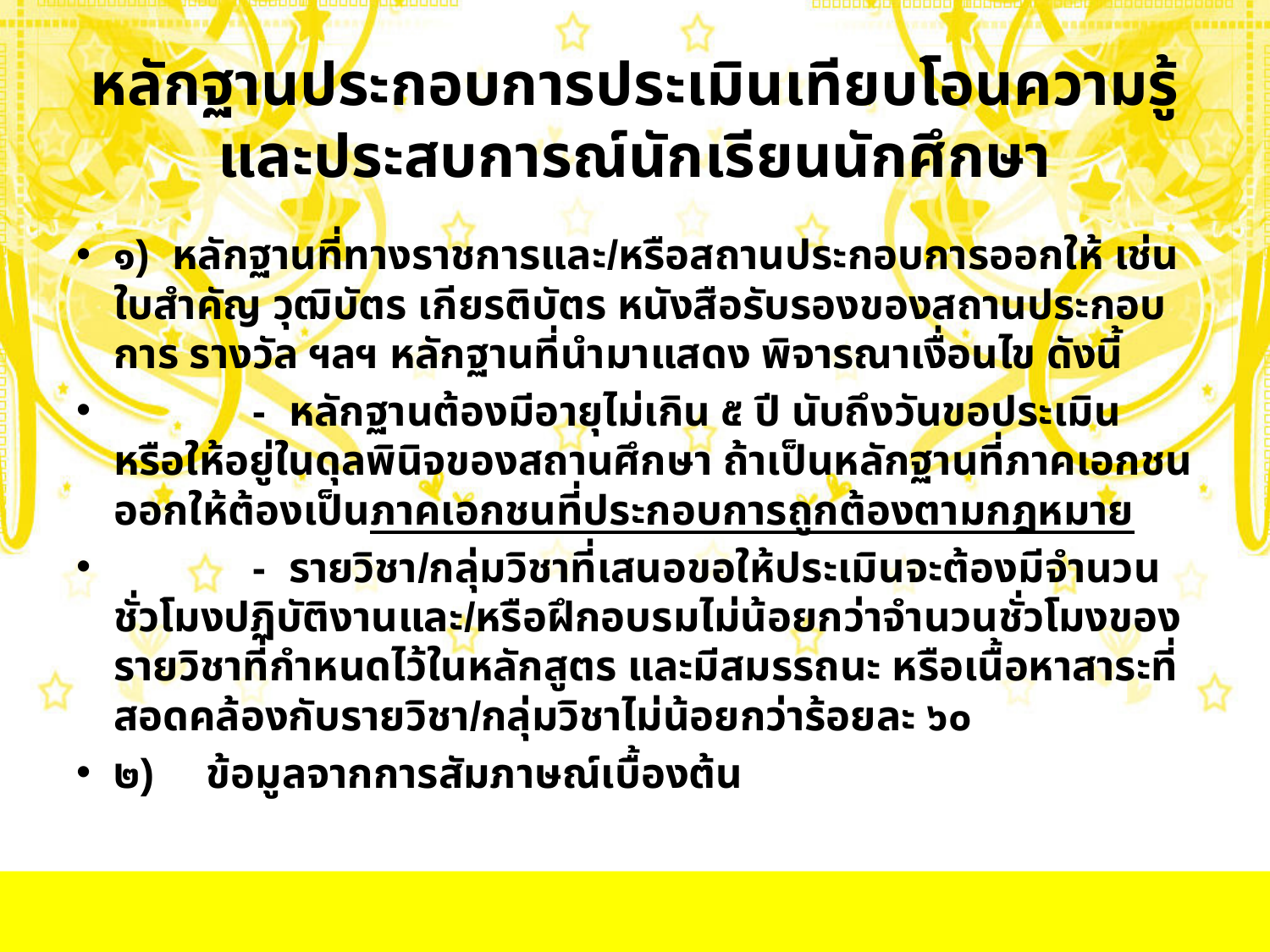

# หลักฐานประกอบการประเมินเทียบโอนความรู้และประสบการณ์นักเรียนนักศึกษา
๑)  หลักฐานที่ทางราชการและ/หรือสถานประกอบการออกให้ เช่น ใบสำคัญ วุฒิบัตร เกียรติบัตร หนังสือรับรองของสถานประกอบการ รางวัล ฯลฯ หลักฐานที่นำมาแสดง พิจารณาเงื่อนไข ดังนี้
	    -  หลักฐานต้องมีอายุไม่เกิน ๕ ปี นับถึงวันขอประเมิน หรือให้อยู่ในดุลพินิจของสถานศึกษา ถ้าเป็นหลักฐานที่ภาคเอกชนออกให้ต้องเป็นภาคเอกชนที่ประกอบการถูกต้องตามกฎหมาย
	    -  รายวิชา/กลุ่มวิชาที่เสนอขอให้ประเมินจะต้องมีจำนวนชั่วโมงปฏิบัติงานและ/หรือฝึกอบรมไม่น้อยกว่าจำนวนชั่วโมงของรายวิชาที่กำหนดไว้ในหลักสูตร และมีสมรรถนะ หรือเนื้อหาสาระที่สอดคล้องกับรายวิชา/กลุ่มวิชาไม่น้อยกว่าร้อยละ ๖๐
๒)	ข้อมูลจากการสัมภาษณ์เบื้องต้น